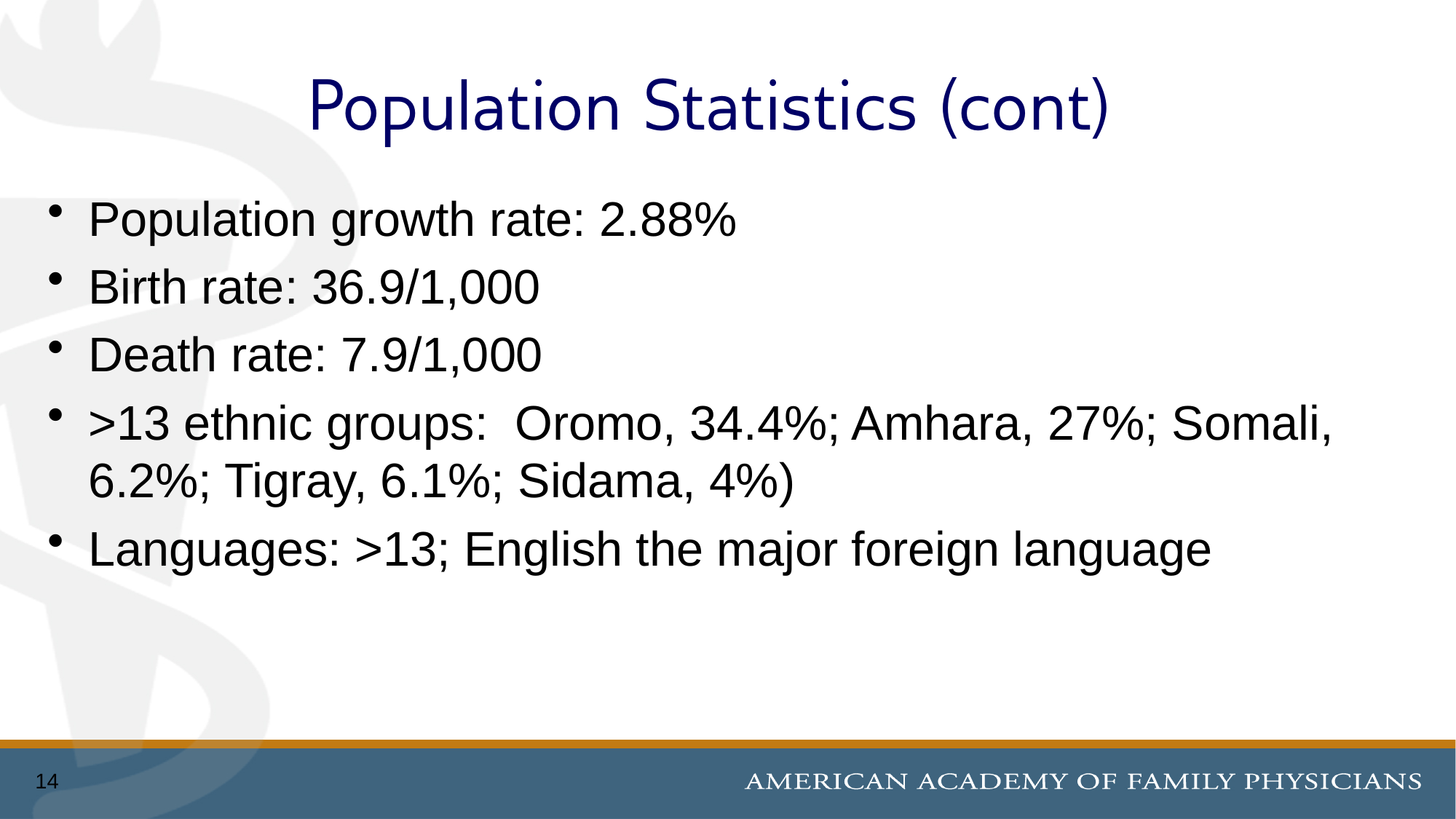

# Population Statistics (cont)
Population growth rate: 2.88%
Birth rate: 36.9/1,000
Death rate: 7.9/1,000
>13 ethnic groups:  Oromo, 34.4%; Amhara, 27%; Somali, 6.2%; Tigray, 6.1%; Sidama, 4%)
Languages: >13; English the major foreign language
14